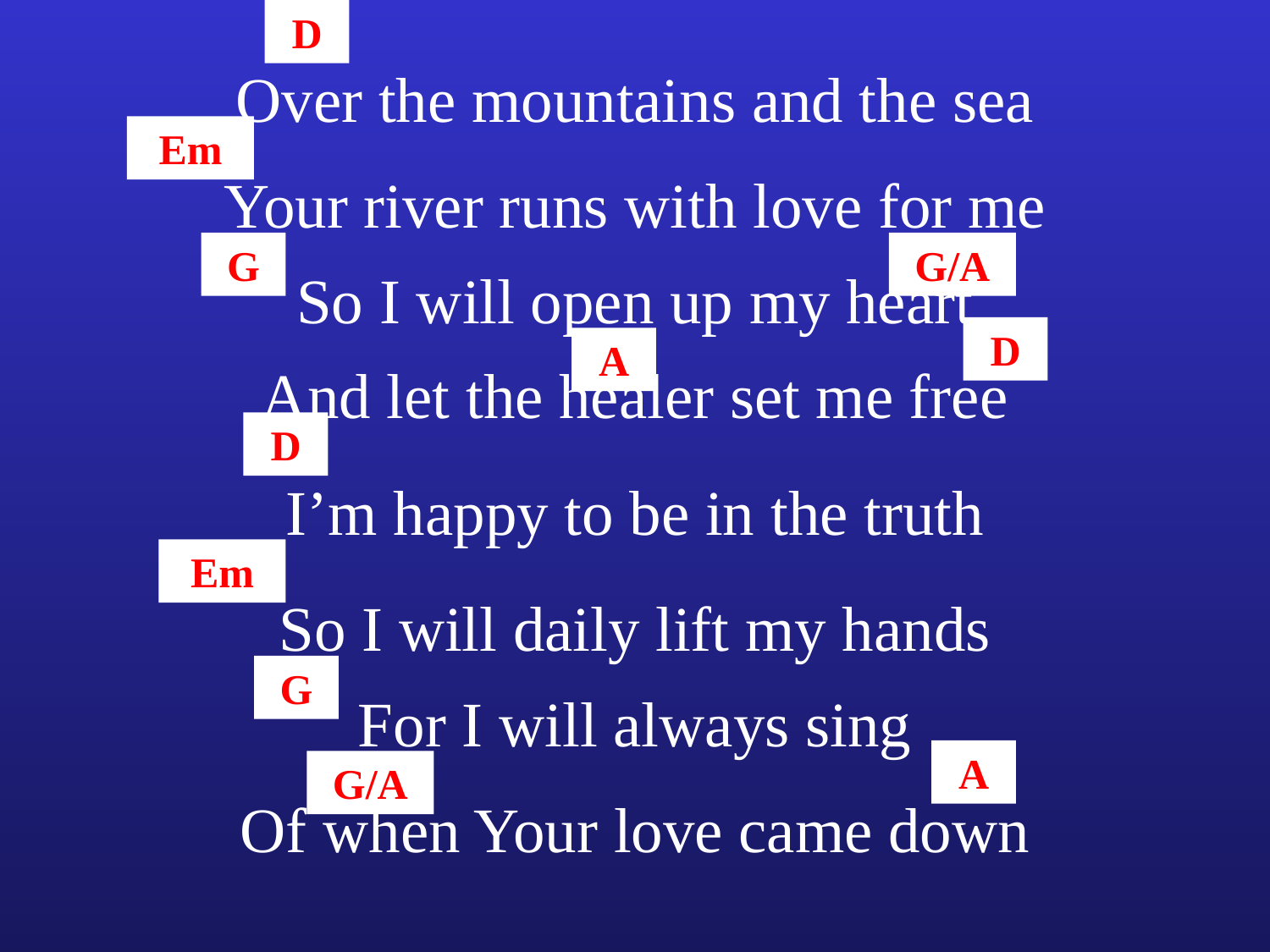

D
Over the mountains and the sea
Em
Your river runs with love for me
G
G/A
So I will open up my heart
D
A
And let the healer set me free
D
I’m happy to be in the truth
Em
So I will daily lift my hands
G
For I will always sing
A
G/A
Of when Your love came down